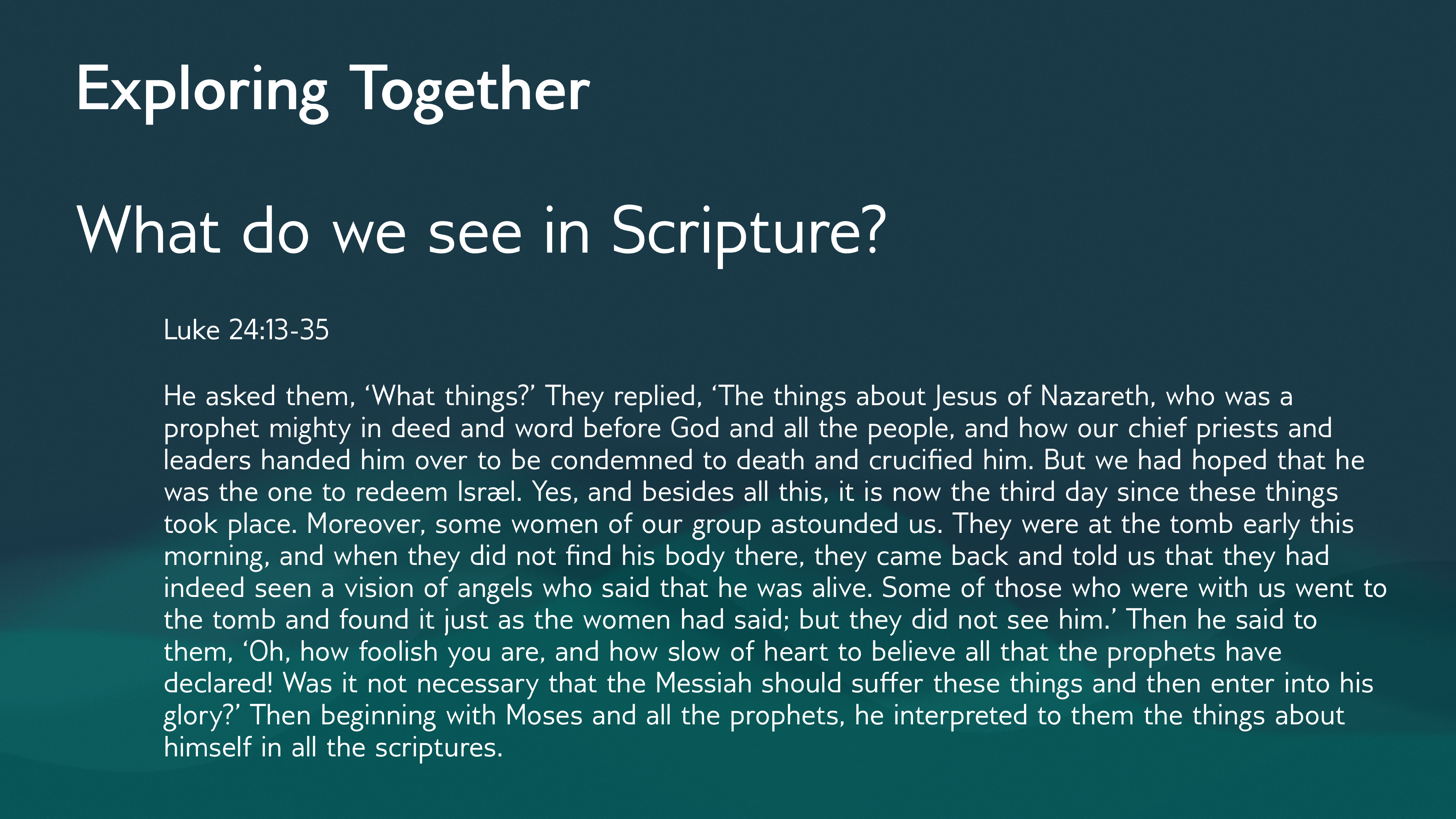

# Exploring Together
What do we see in Scripture?
Luke 24:13-35
He asked them, ‘What things?’ They replied, ‘The things about Jesus of Nazareth, who was a prophet mighty in deed and word before God and all the people, and how our chief priests and leaders handed him over to be condemned to death and crucified him. But we had hoped that he was the one to redeem Israel. Yes, and besides all this, it is now the third day since these things took place. Moreover, some women of our group astounded us. They were at the tomb early this morning, and when they did not find his body there, they came back and told us that they had indeed seen a vision of angels who said that he was alive. Some of those who were with us went to the tomb and found it just as the women had said; but they did not see him.’ Then he said to them, ‘Oh, how foolish you are, and how slow of heart to believe all that the prophets have declared! Was it not necessary that the Messiah should suffer these things and then enter into his glory?’ Then beginning with Moses and all the prophets, he interpreted to them the things about himself in all the scriptures.